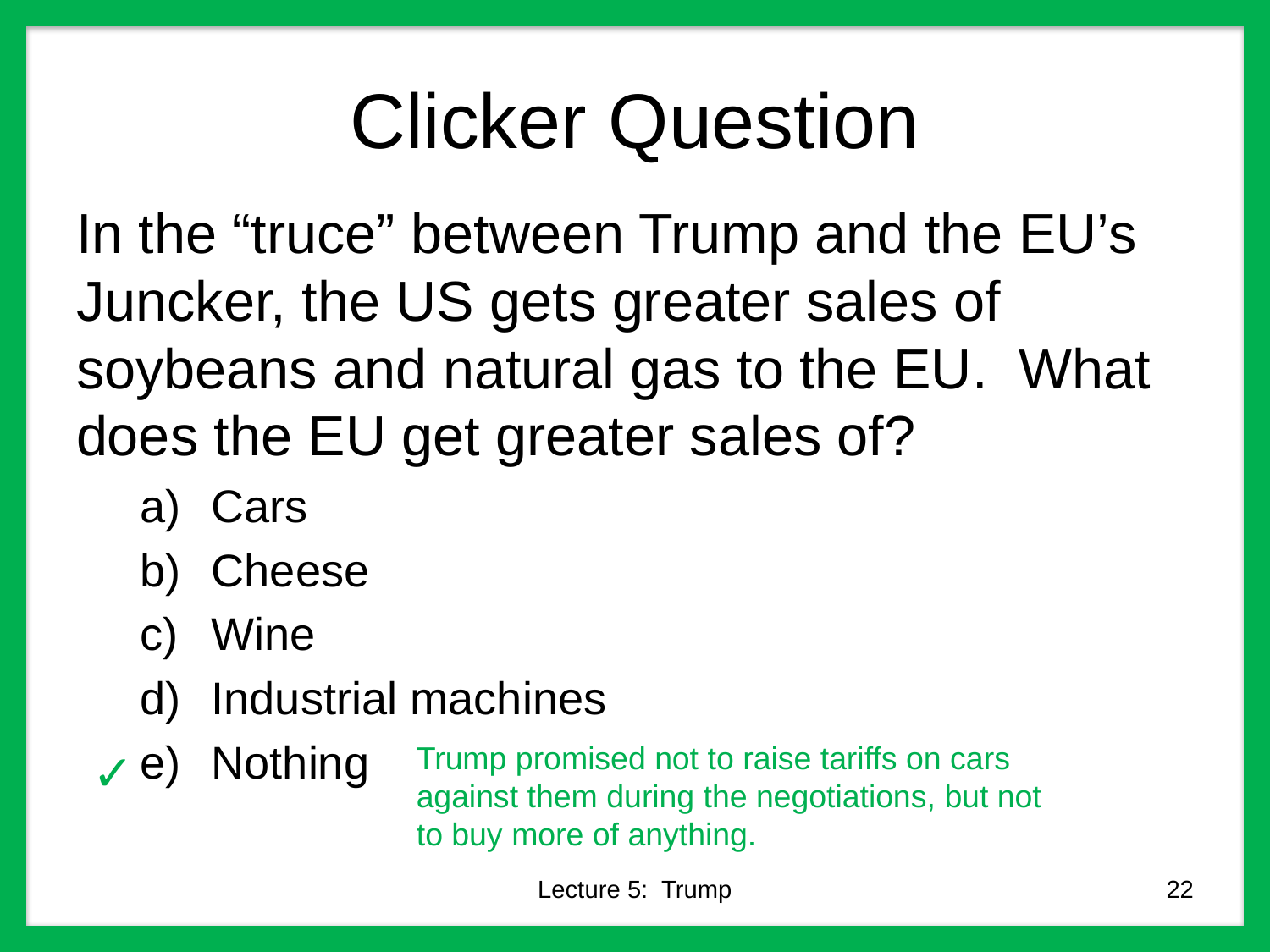

# Clicker Question
In the “truce” between Trump and the EU’s Juncker, the US gets greater sales of soybeans and natural gas to the EU.  What does the EU get greater sales of?
Cars
Cheese
Wine
Industrial machines
Nothing

Trump promised not to raise tariffs on cars against them during the negotiations, but not to buy more of anything.
✓
Lecture 5:  Trump
22